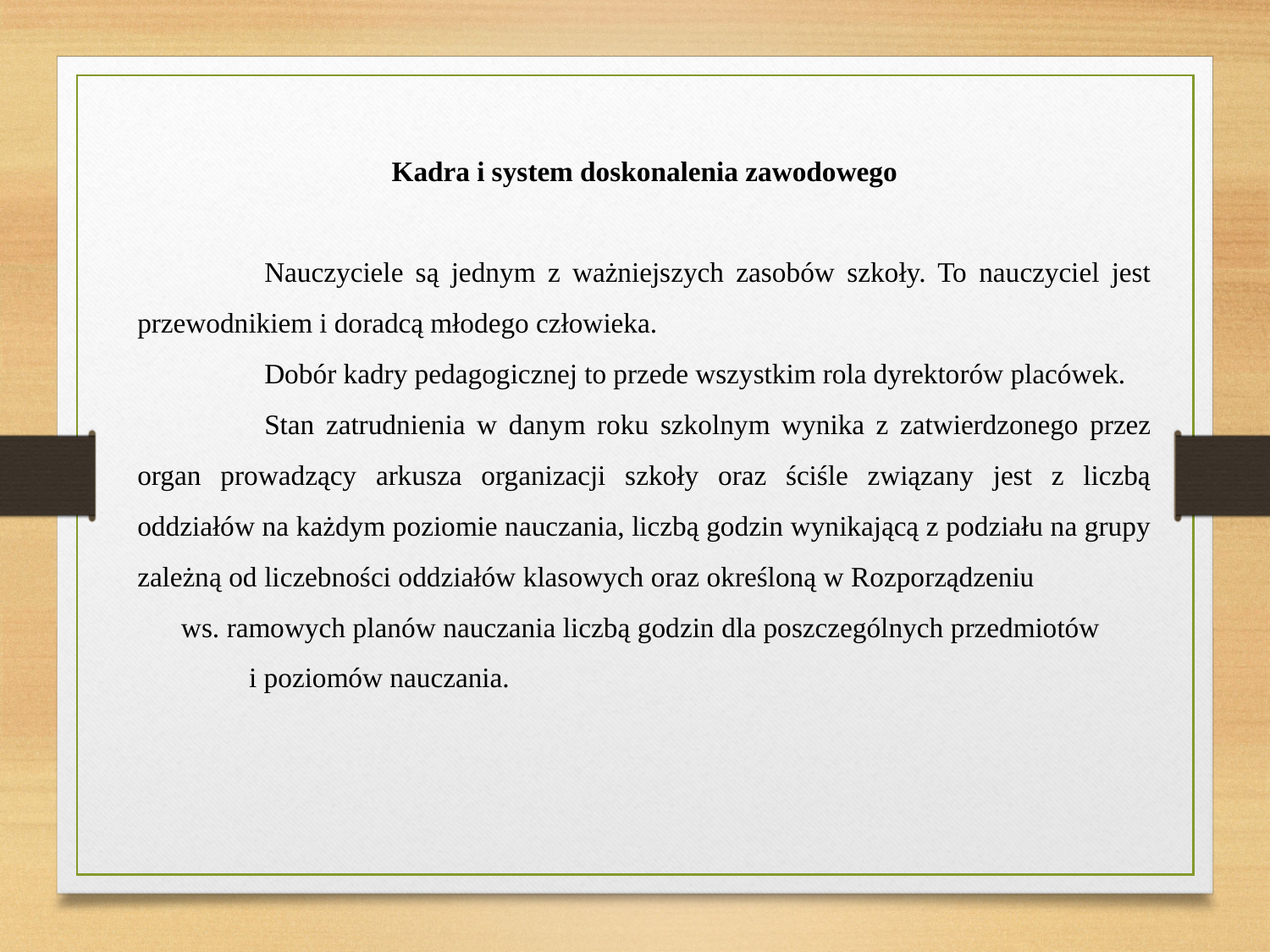

Kadra i system doskonalenia zawodowego

	Nauczyciele są jednym z ważniejszych zasobów szkoły. To nauczyciel jest przewodnikiem i doradcą młodego człowieka.
	Dobór kadry pedagogicznej to przede wszystkim rola dyrektorów placówek.
	Stan zatrudnienia w danym roku szkolnym wynika z zatwierdzonego przez organ prowadzący arkusza organizacji szkoły oraz ściśle związany jest z liczbą oddziałów na każdym poziomie nauczania, liczbą godzin wynikającą z podziału na grupy zależną od liczebności oddziałów klasowych oraz określoną w Rozporządzeniu                       ws. ramowych planów nauczania liczbą godzin dla poszczególnych przedmiotów                        i poziomów nauczania.